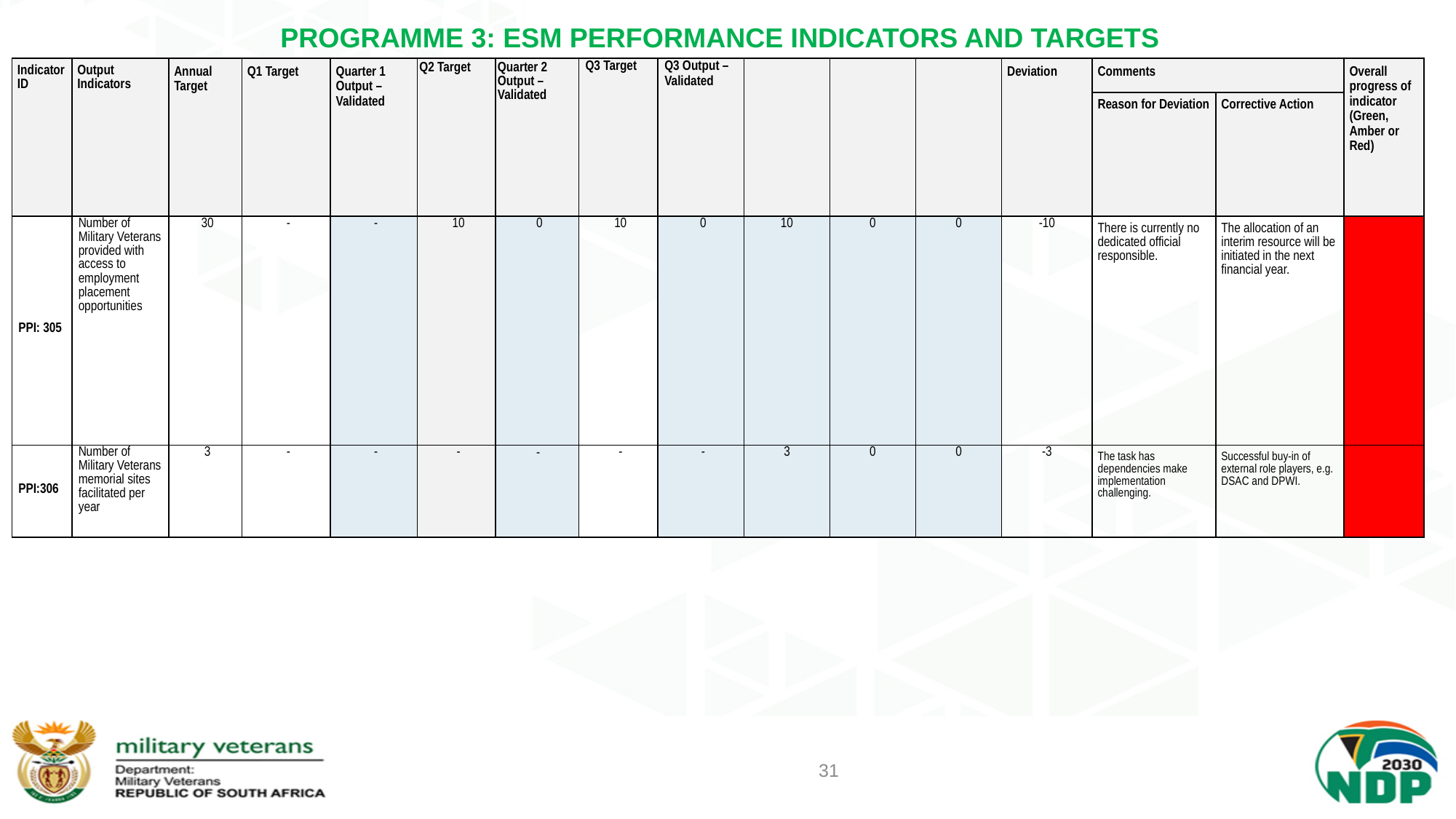

# PROGRAMME 3: ESM PERFORMANCE INDICATORS AND TARGETS
| Indicator ID | Output Indicators | Annual Target | Q1 Target | Quarter 1 Output – Validated | Q2 Target | Quarter 2 Output – Validated | Q3 Target | Q3 Output – Validated |  |  |  | Deviation | Comments |  | Overall progress of indicator (Green, Amber or Red) |
| --- | --- | --- | --- | --- | --- | --- | --- | --- | --- | --- | --- | --- | --- | --- | --- |
|  |  |  |  |  |  |  |  |  |  |  |  |  | Reason for Deviation | Corrective Action |  |
| PPI: 305 | Number of Military Veterans provided with access to employment placement opportunities | 30 | - | - | 10 | 0 | 10 | 0 | 10 | 0 | 0 | -10 | There is currently no dedicated official responsible. | The allocation of an interim resource will be initiated in the next financial year. |  |
| PPI:306 | Number of Military Veterans memorial sites facilitated per year | 3 | - | - | - | - | - | - | 3 | 0 | 0 | -3 | The task has dependencies make implementation challenging. | Successful buy-in of external role players, e.g. DSAC and DPWI. |  |

31